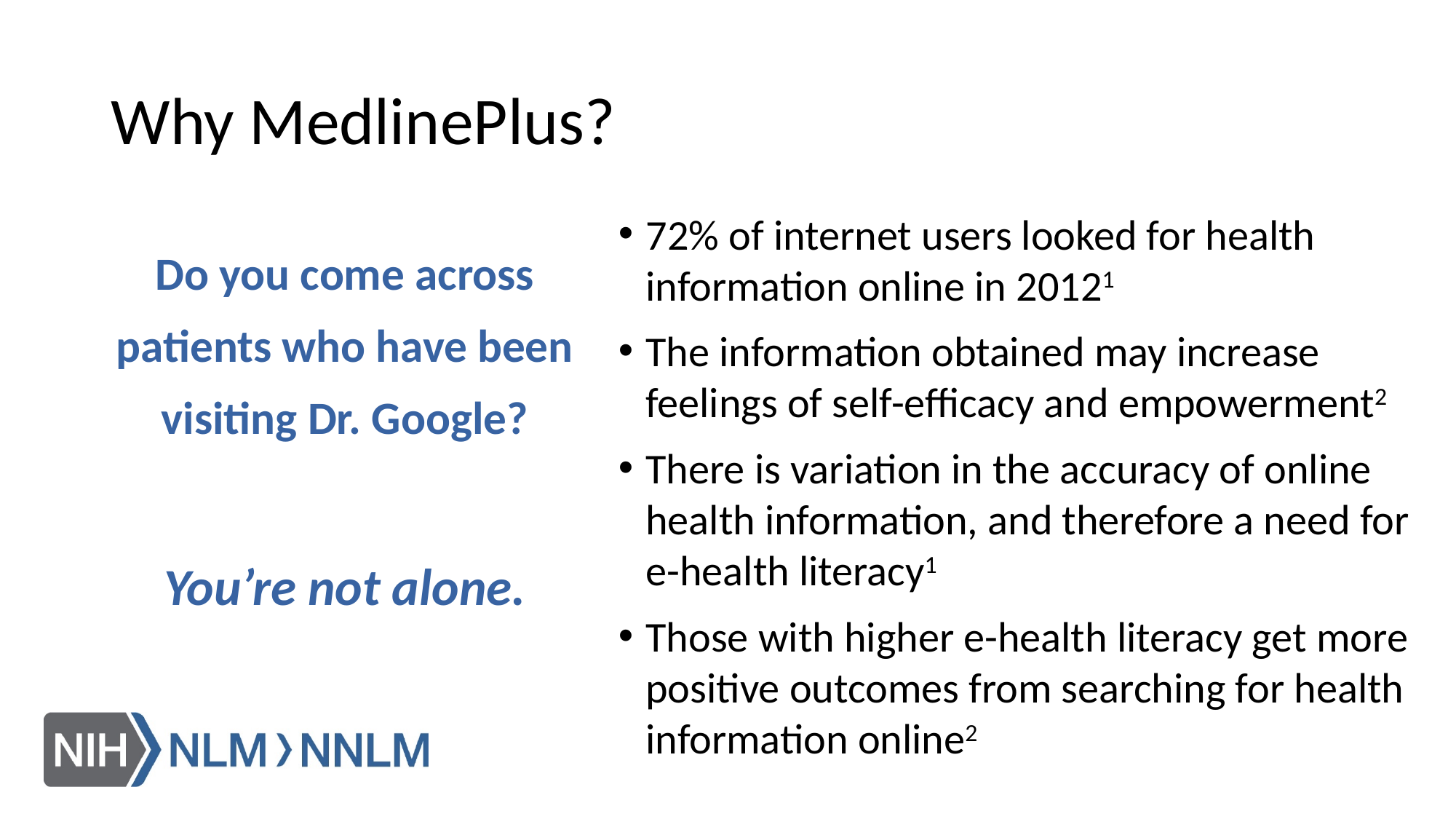

# Why MedlinePlus?
72% of internet users looked for health information online in 20121
The information obtained may increase feelings of self-efficacy and empowerment2
There is variation in the accuracy of online health information, and therefore a need for e-health literacy1
Those with higher e-health literacy get more positive outcomes from searching for health information online2

Do you come across patients who have been visiting Dr. Google?

You’re not alone.